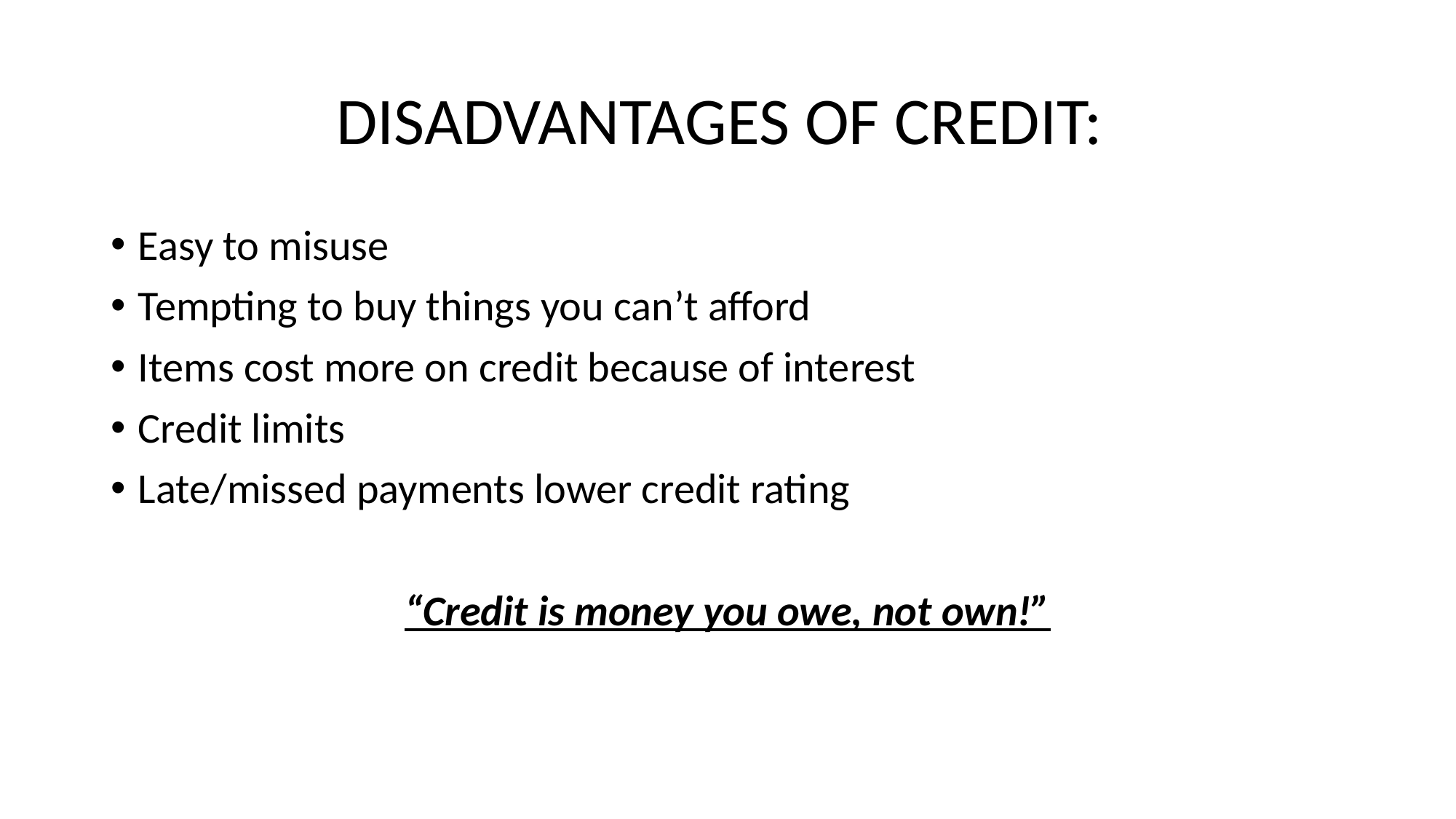

# DISADVANTAGES OF CREDIT:
Easy to misuse
Tempting to buy things you can’t afford
Items cost more on credit because of interest
Credit limits
Late/missed payments lower credit rating

“Credit is money you owe, not own!”